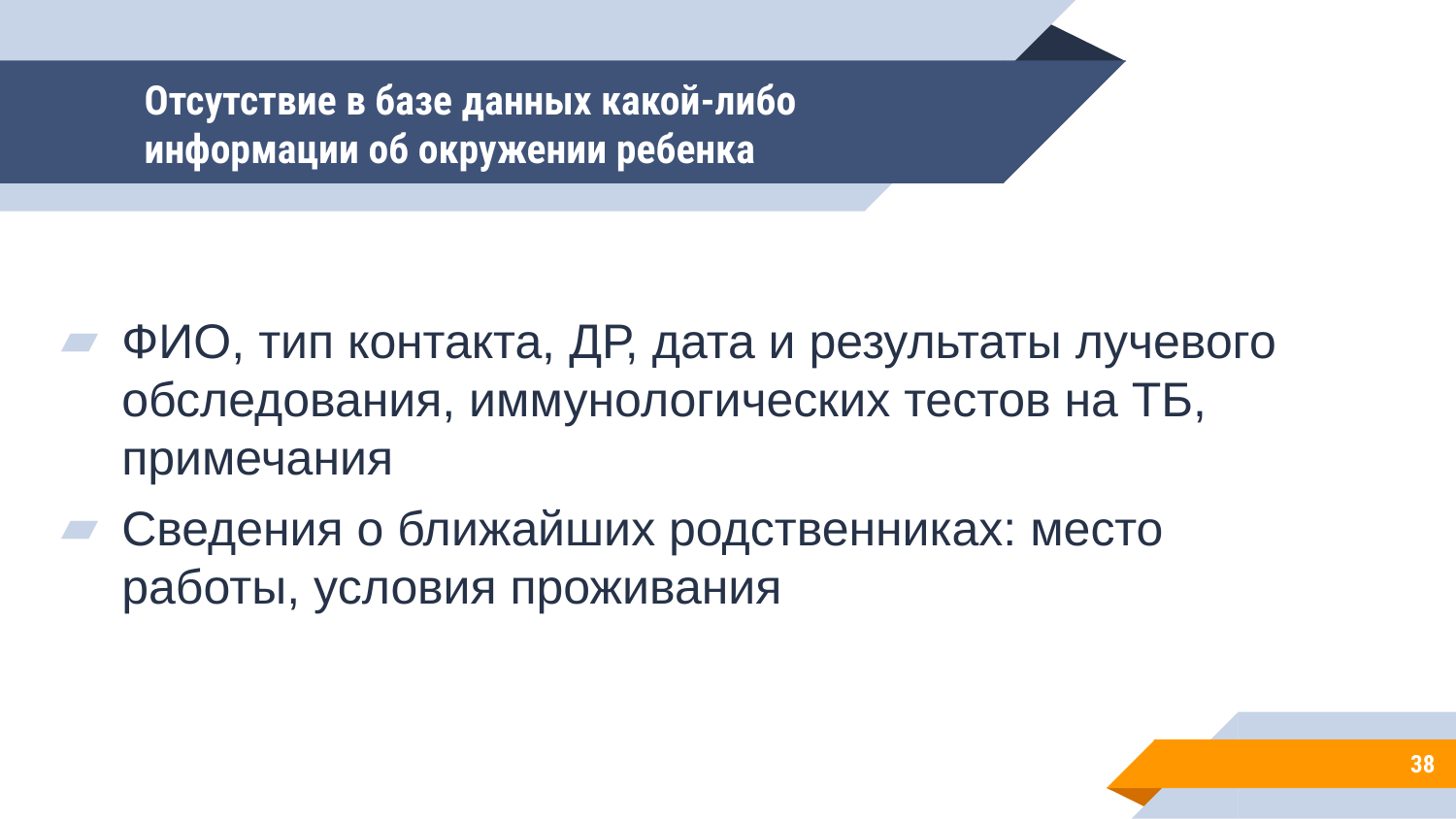

# Отсутствие в базе данных какой-либо информации об окружении ребенка
ФИО, тип контакта, ДР, дата и результаты лучевого обследования, иммунологических тестов на ТБ, примечания
Сведения о ближайших родственниках: место работы, условия проживания
38